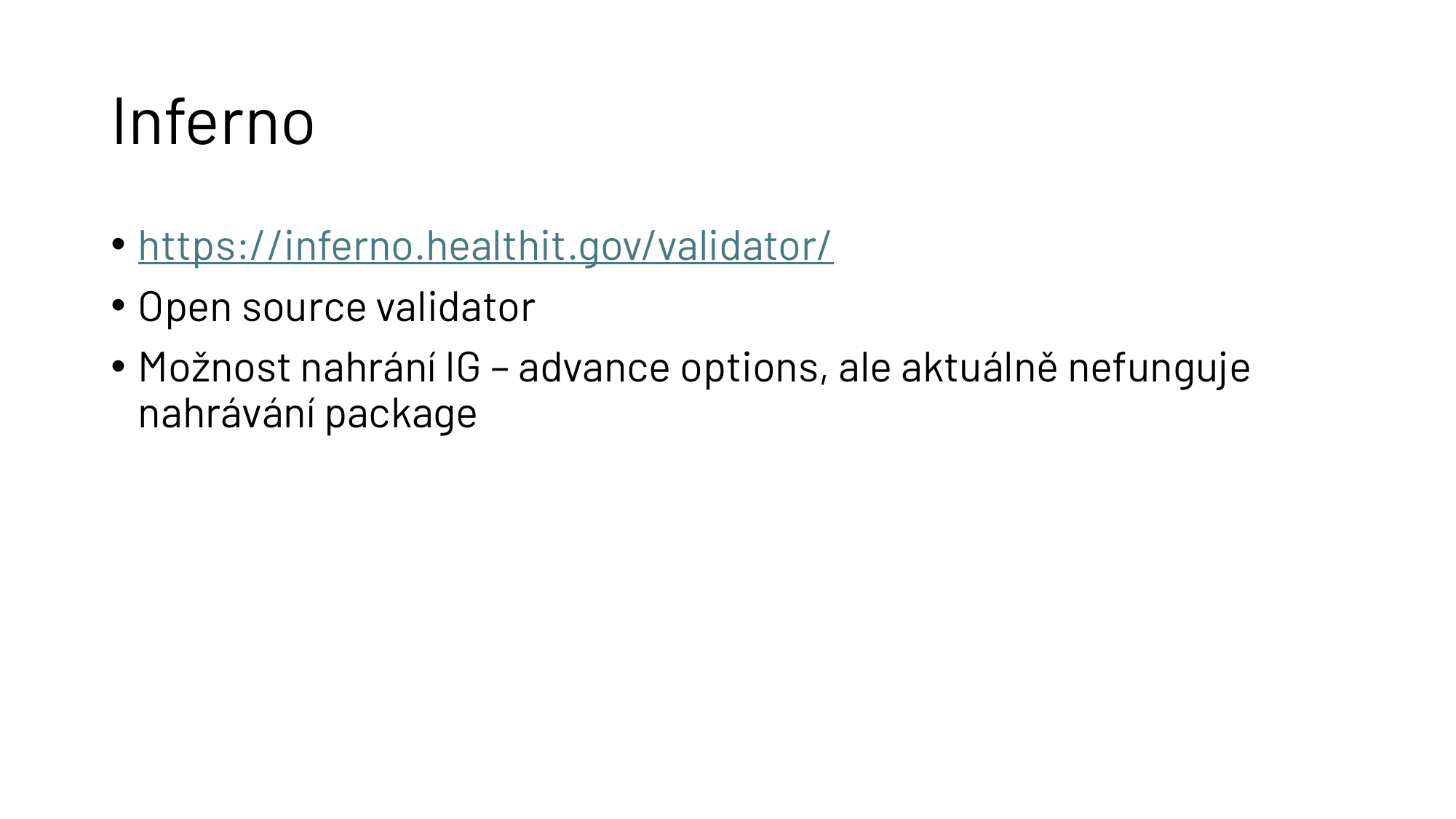

# Inferno
https://inferno.healthit.gov/validator/
Open source validator
Možnost nahrání IG – advance options, ale aktuálně nefunguje nahrávání package